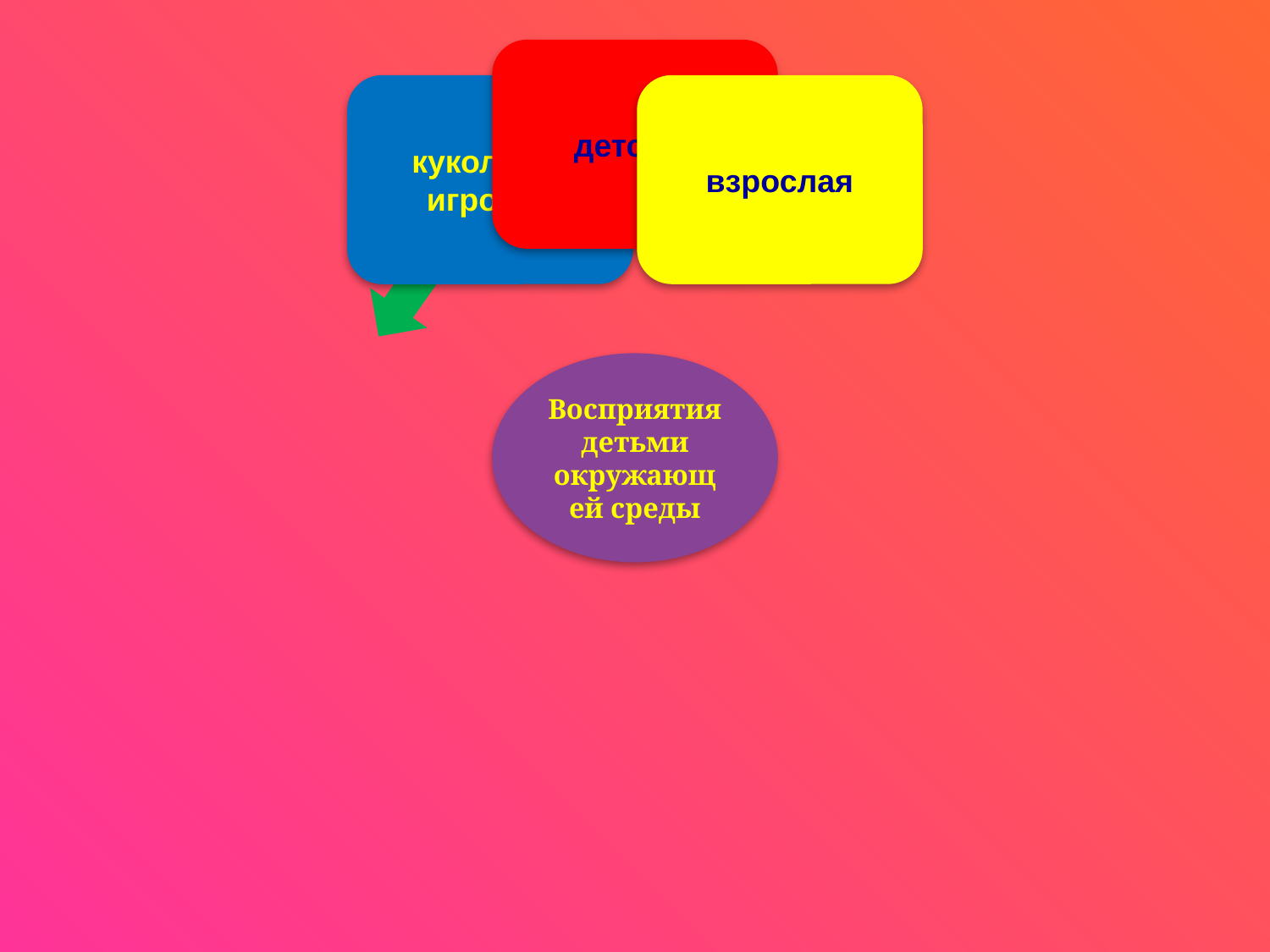

#
Восприятия детьми окружающей среды
кукольно-игровая
детская
взрослая